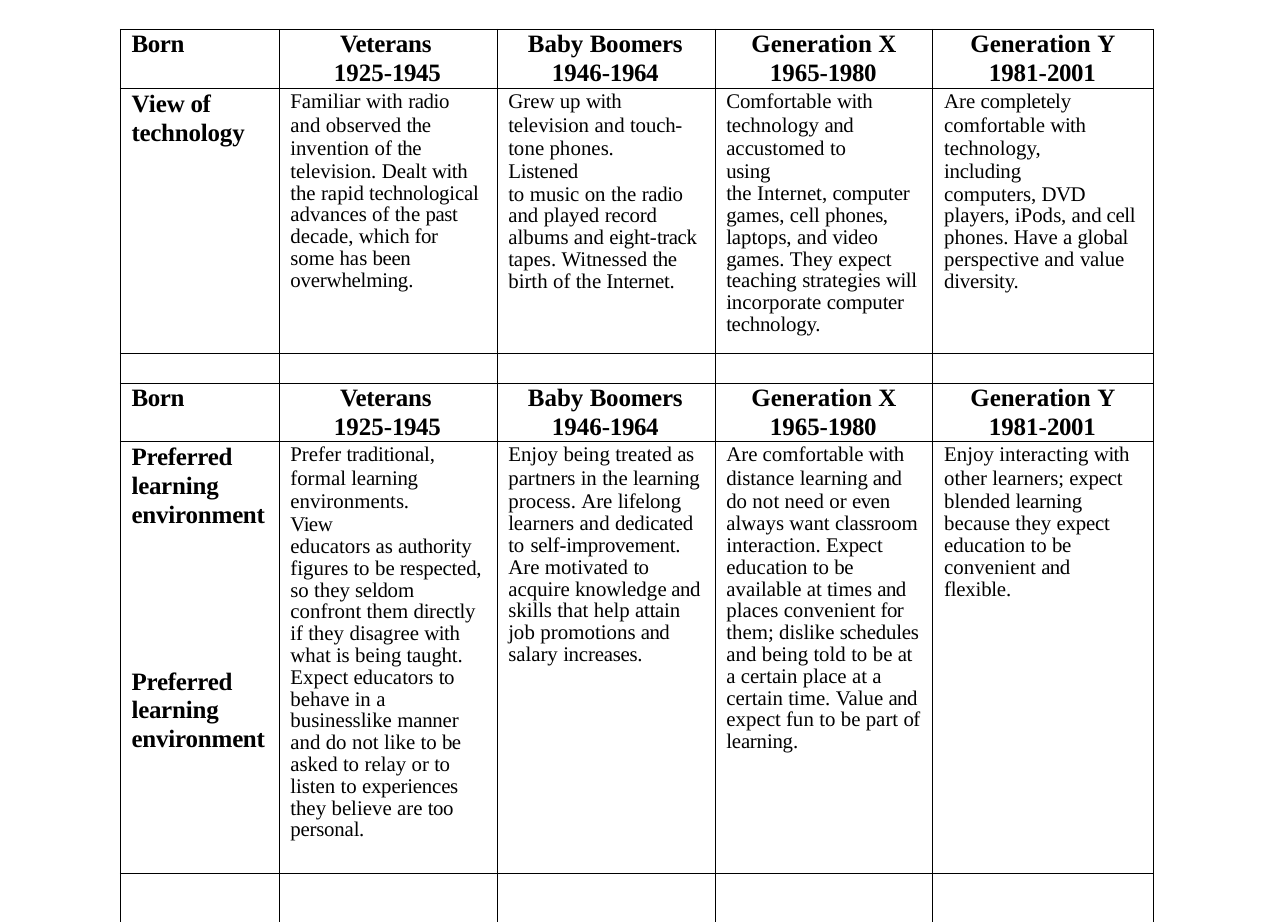

| Born | Veterans 1925-1945 | Baby Boomers 1946-1964 | Generation X 1965-1980 | Generation Y 1981-2001 |
| --- | --- | --- | --- | --- |
| View of technology | Familiar with radio and observed the invention of the television. Dealt with the rapid technological advances of the past decade, which for some has been overwhelming. | Grew up with television and touch- tone phones. Listened to music on the radio and played record albums and eight-track tapes. Witnessed the birth of the Internet. | Comfortable with technology and accustomed to using the Internet, computer games, cell phones, laptops, and video games. They expect teaching strategies will incorporate computer technology. | Are completely comfortable with technology, including computers, DVD players, iPods, and cell phones. Have a global perspective and value diversity. |
|  |  |  |  |  |
| Born | Veterans 1925-1945 | Baby Boomers 1946-1964 | Generation X 1965-1980 | Generation Y 1981-2001 |
| Preferred learning environment Preferred learning environment | Prefer traditional, formal learning environments. View educators as authority figures to be respected, so they seldom confront them directly if they disagree with what is being taught. Expect educators to behave in a businesslike manner and do not like to be asked to relay or to listen to experiences they believe are too personal. | Enjoy being treated as partners in the learning process. Are lifelong learners and dedicated to self-improvement. Are motivated to acquire knowledge and skills that help attain job promotions and salary increases. | Are comfortable with distance learning and do not need or even always want classroom interaction. Expect education to be available at times and places convenient for them; dislike schedules and being told to be at a certain place at a certain time. Value and expect fun to be part of learning. | Enjoy interacting with other learners; expect blended learning because they expect education to be convenient and flexible. |
|  |  |  |  |  |